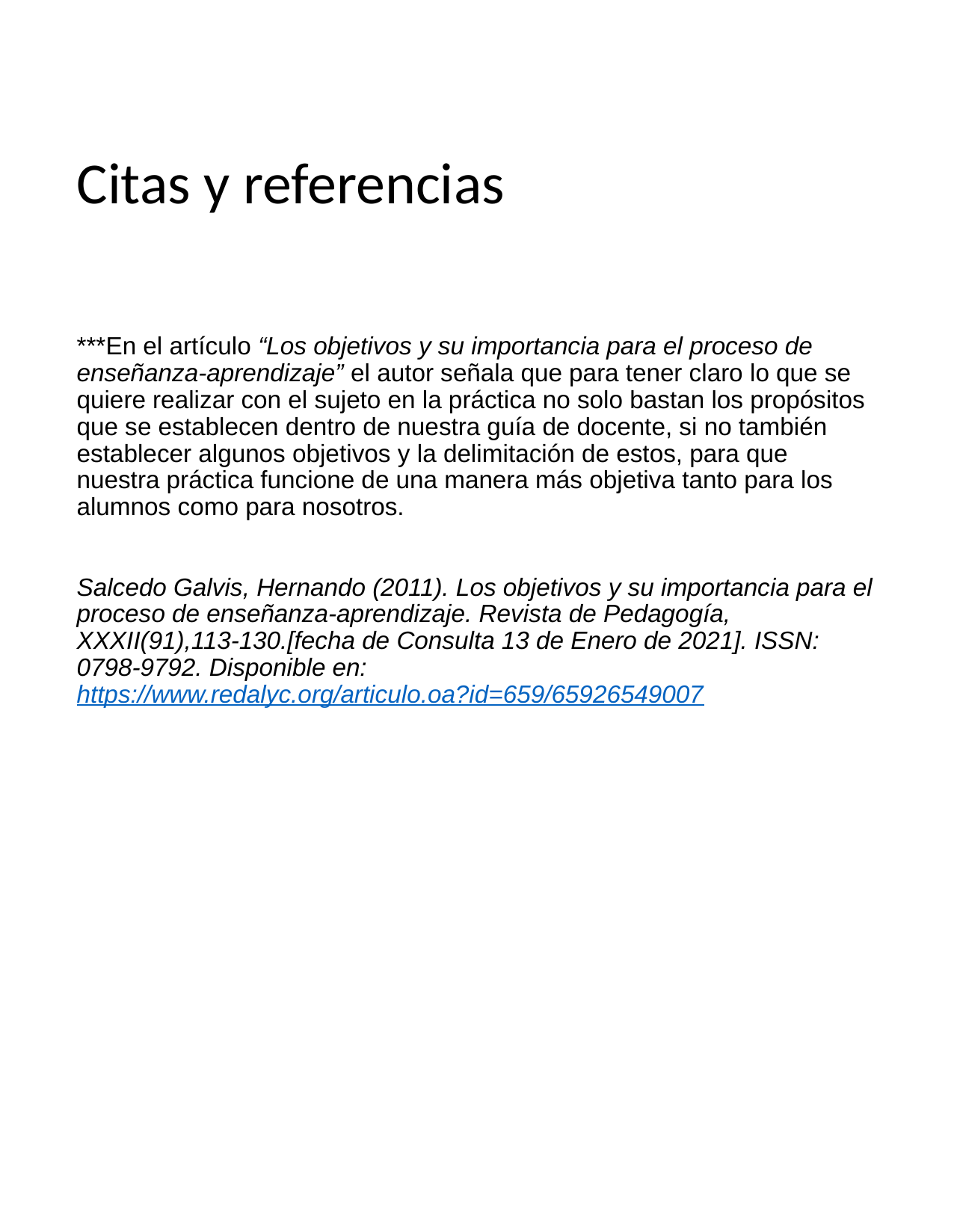

# Citas y referencias
***En el artículo “Los objetivos y su importancia para el proceso de enseñanza-aprendizaje” el autor señala que para tener claro lo que se quiere realizar con el sujeto en la práctica no solo bastan los propósitos que se establecen dentro de nuestra guía de docente, si no también establecer algunos objetivos y la delimitación de estos, para que nuestra práctica funcione de una manera más objetiva tanto para los alumnos como para nosotros.

Salcedo Galvis, Hernando (2011). Los objetivos y su importancia para el proceso de enseñanza-aprendizaje. Revista de Pedagogía, XXXII(91),113-130.[fecha de Consulta 13 de Enero de 2021]. ISSN: 0798-9792. Disponible en:   https://www.redalyc.org/articulo.oa?id=659/65926549007